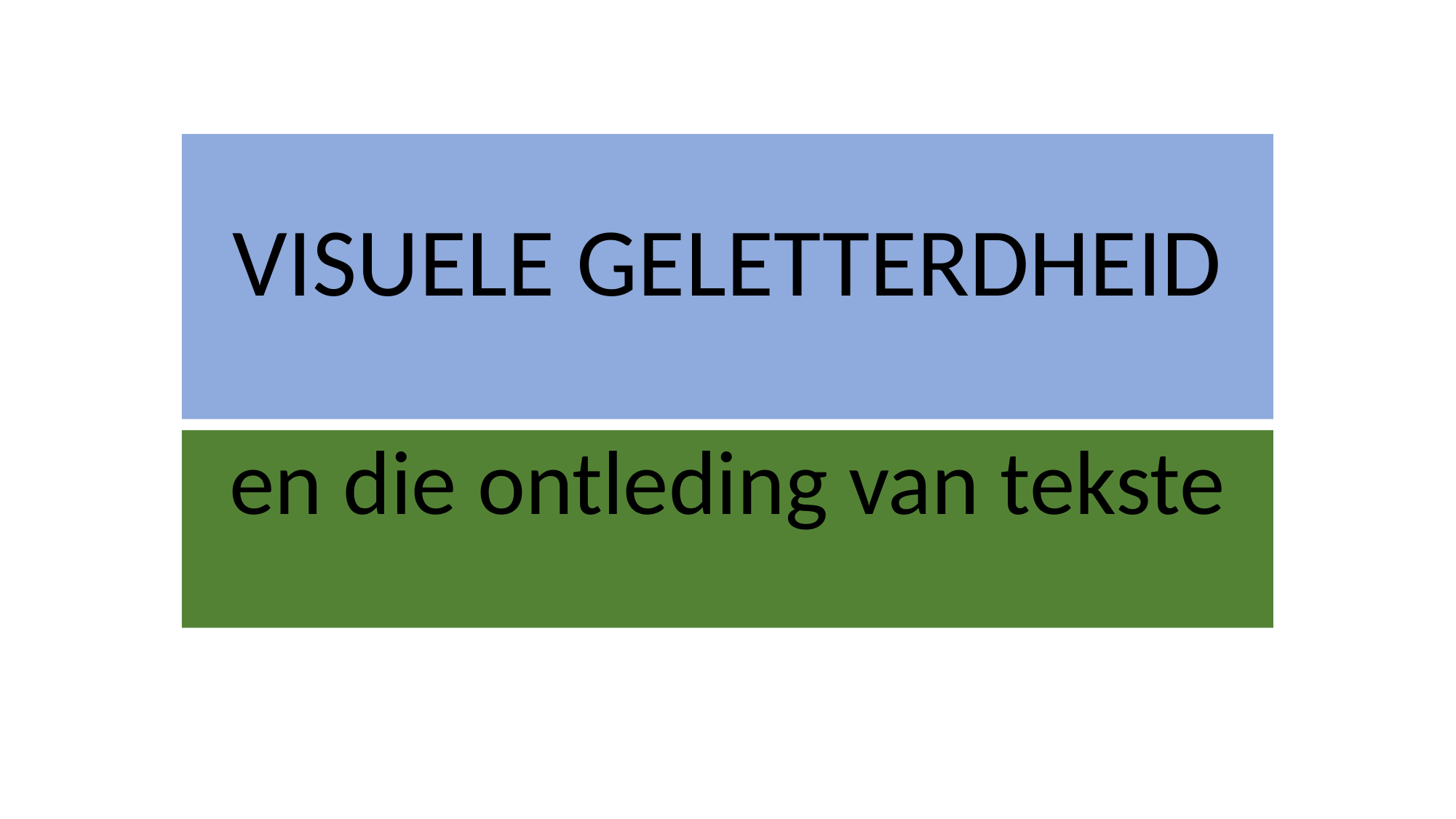

# VISUELE GELETTERDHEID
en die ontleding van tekste